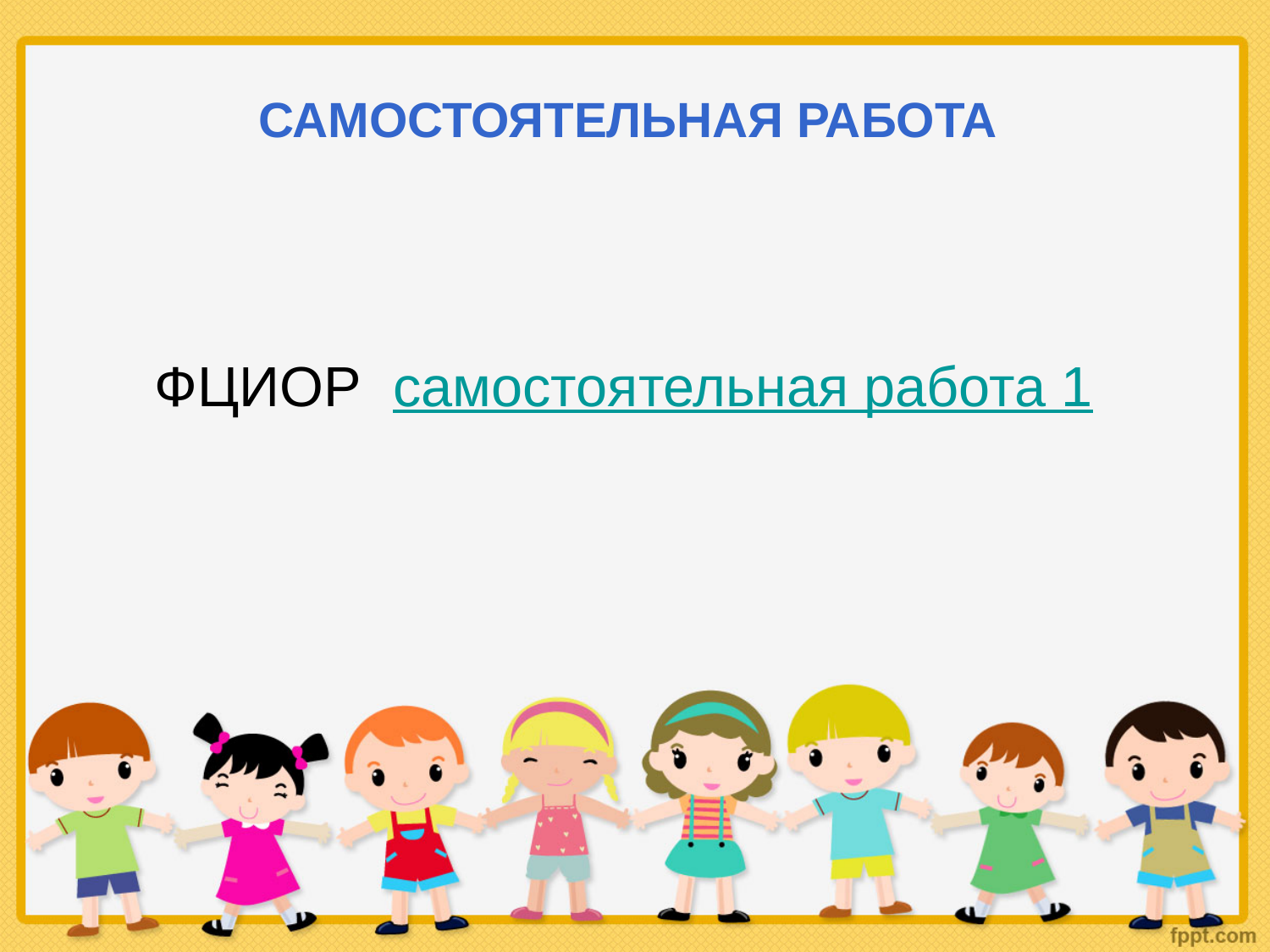

# САМОСТОЯТЕЛЬНАЯ РАБОТА

     ФЦИОР  самостоятельная работа 1